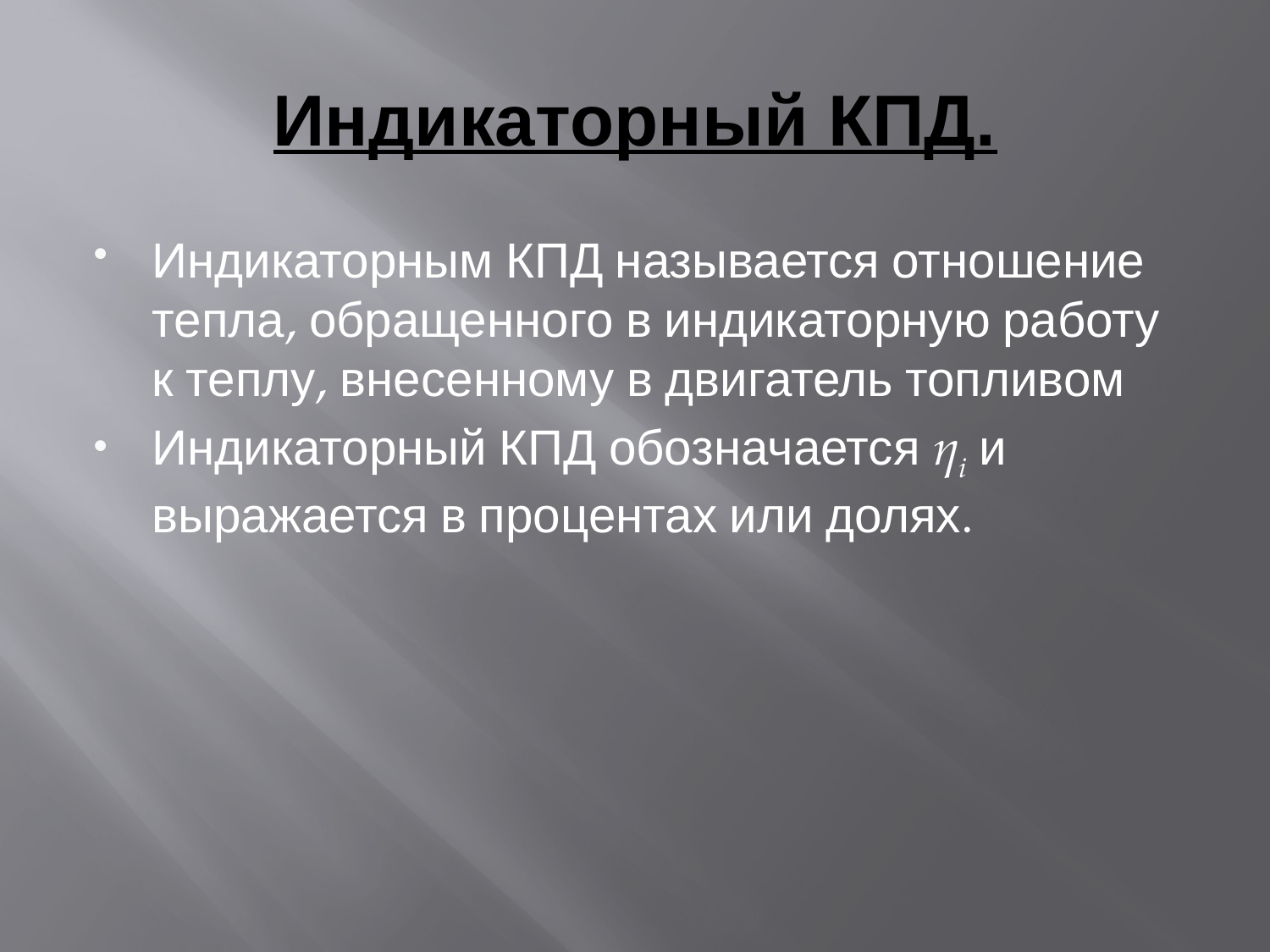

# Индикаторный КПД.
Индикаторным КПД называется отношение тепла, обращенного в индикаторную работу к теплу, внесенному в двигатель топливом
Индикаторный КПД обозначается ηi и выражается в процентах или долях.